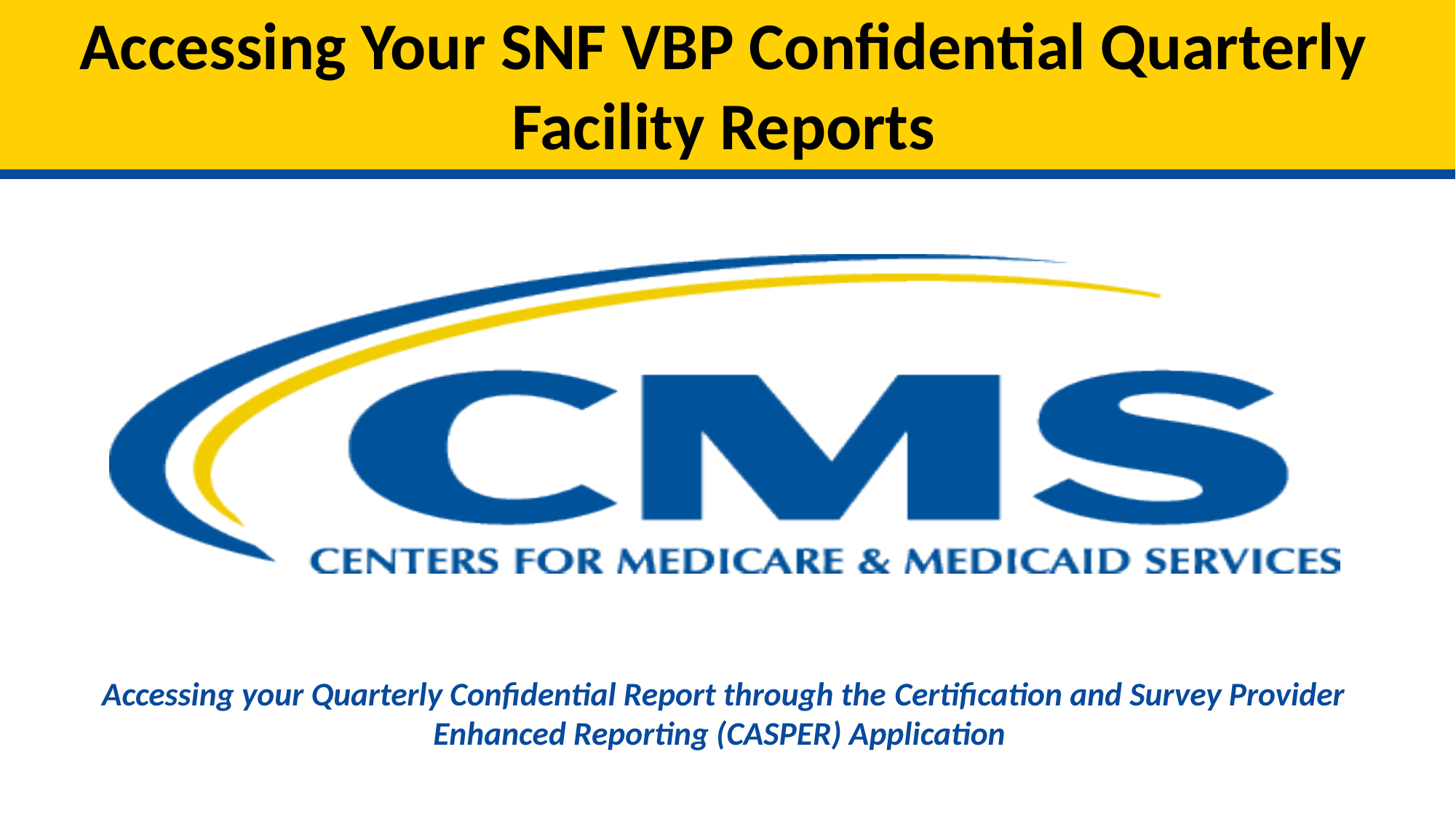

# Accessing Your SNF VBP Confidential Quarterly Facility Reports
Accessing your Quarterly Confidential Report through the Certification and Survey Provider Enhanced Reporting (CASPER) Application